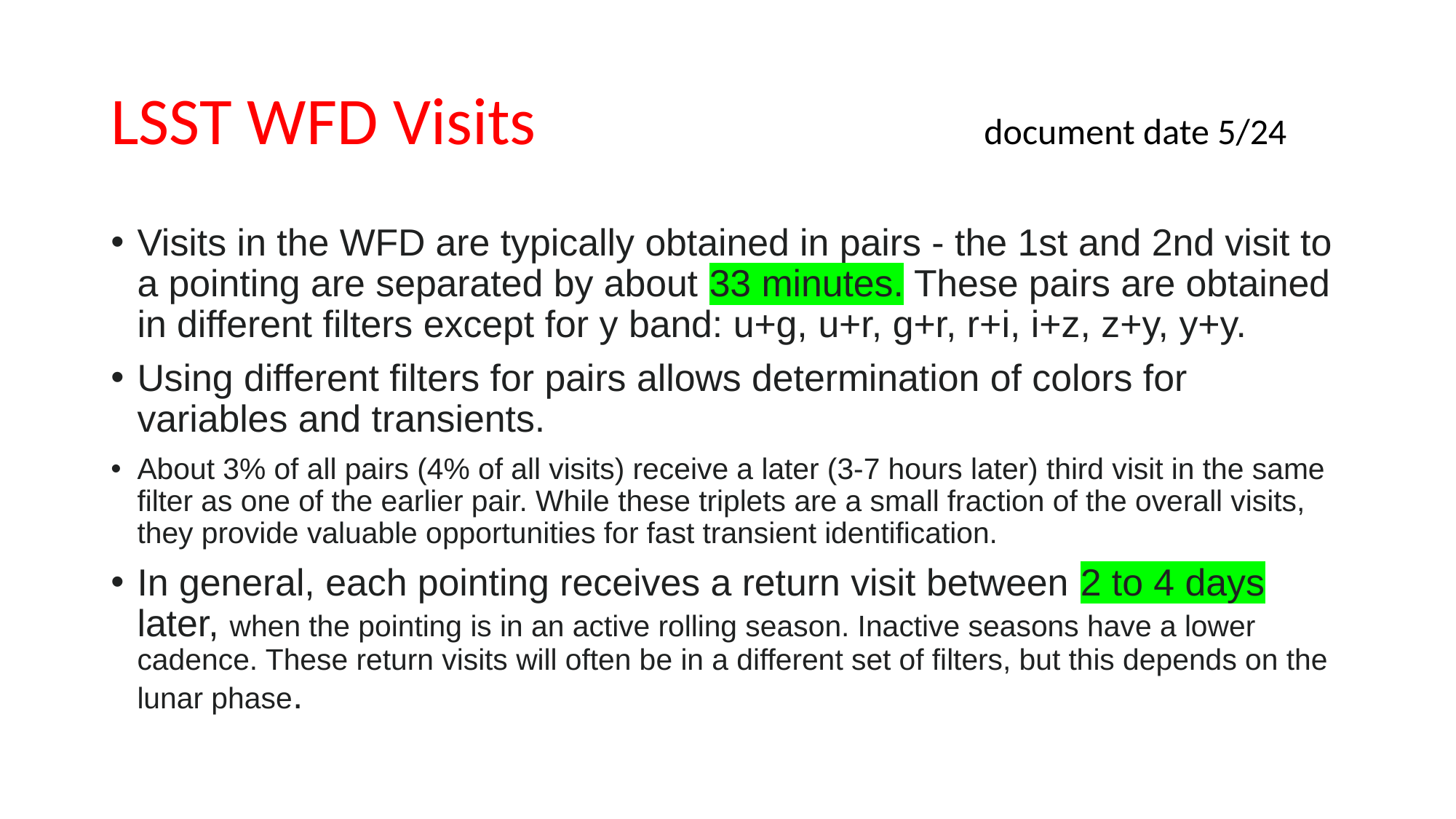

# LSST WFD Visits					document date 5/24
Visits in the WFD are typically obtained in pairs - the 1st and 2nd visit to a pointing are separated by about 33 minutes. These pairs are obtained in different filters except for y band: u+g, u+r, g+r, r+i, i+z, z+y, y+y.
Using different filters for pairs allows determination of colors for variables and transients.
About 3% of all pairs (4% of all visits) receive a later (3-7 hours later) third visit in the same filter as one of the earlier pair. While these triplets are a small fraction of the overall visits, they provide valuable opportunities for fast transient identification.
In general, each pointing receives a return visit between 2 to 4 days later, when the pointing is in an active rolling season. Inactive seasons have a lower cadence. These return visits will often be in a different set of filters, but this depends on the lunar phase.